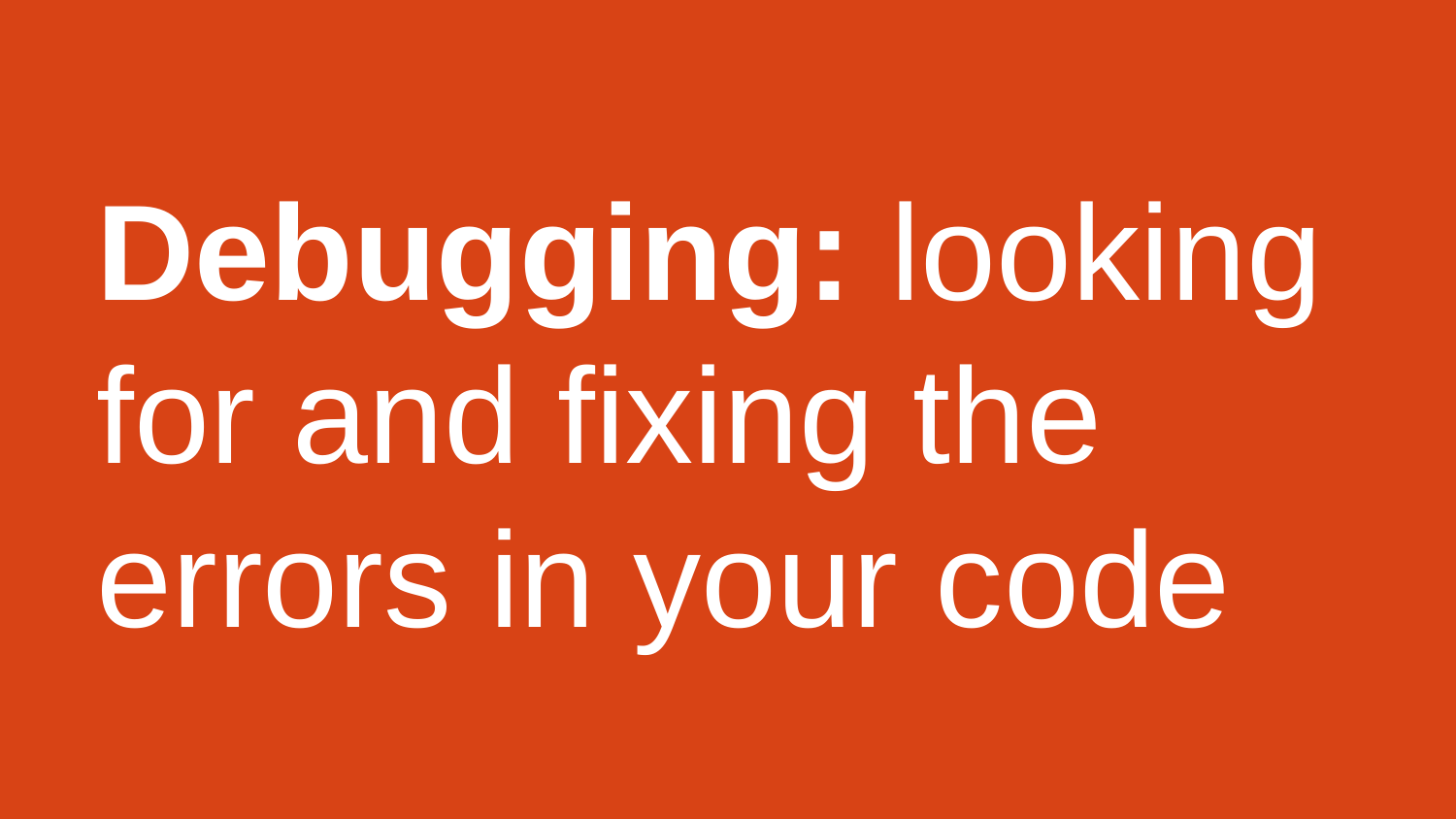

# Debugging: looking for and fixing the errors in your code